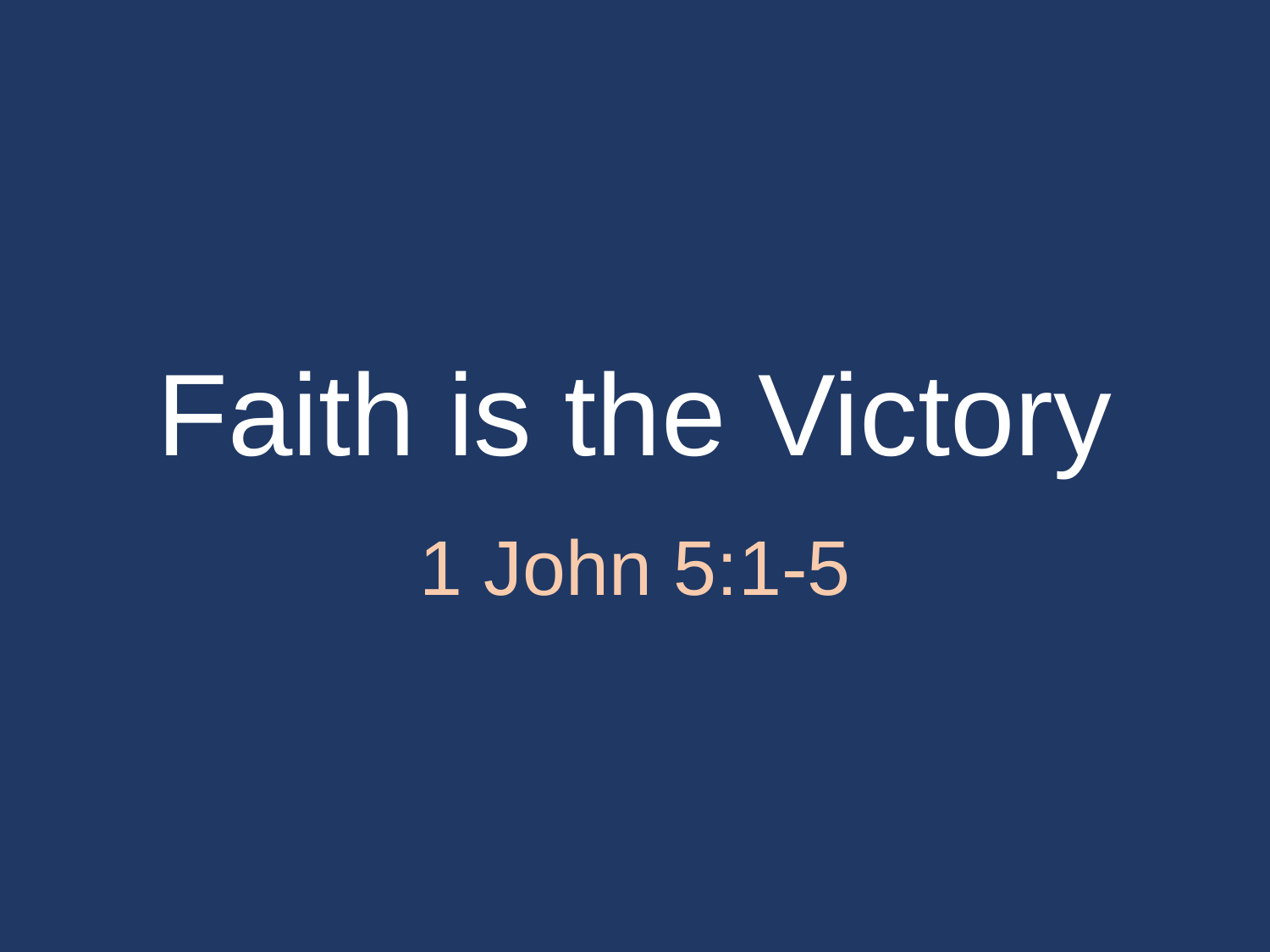

# Faith is the Victory
1 John 5:1-5